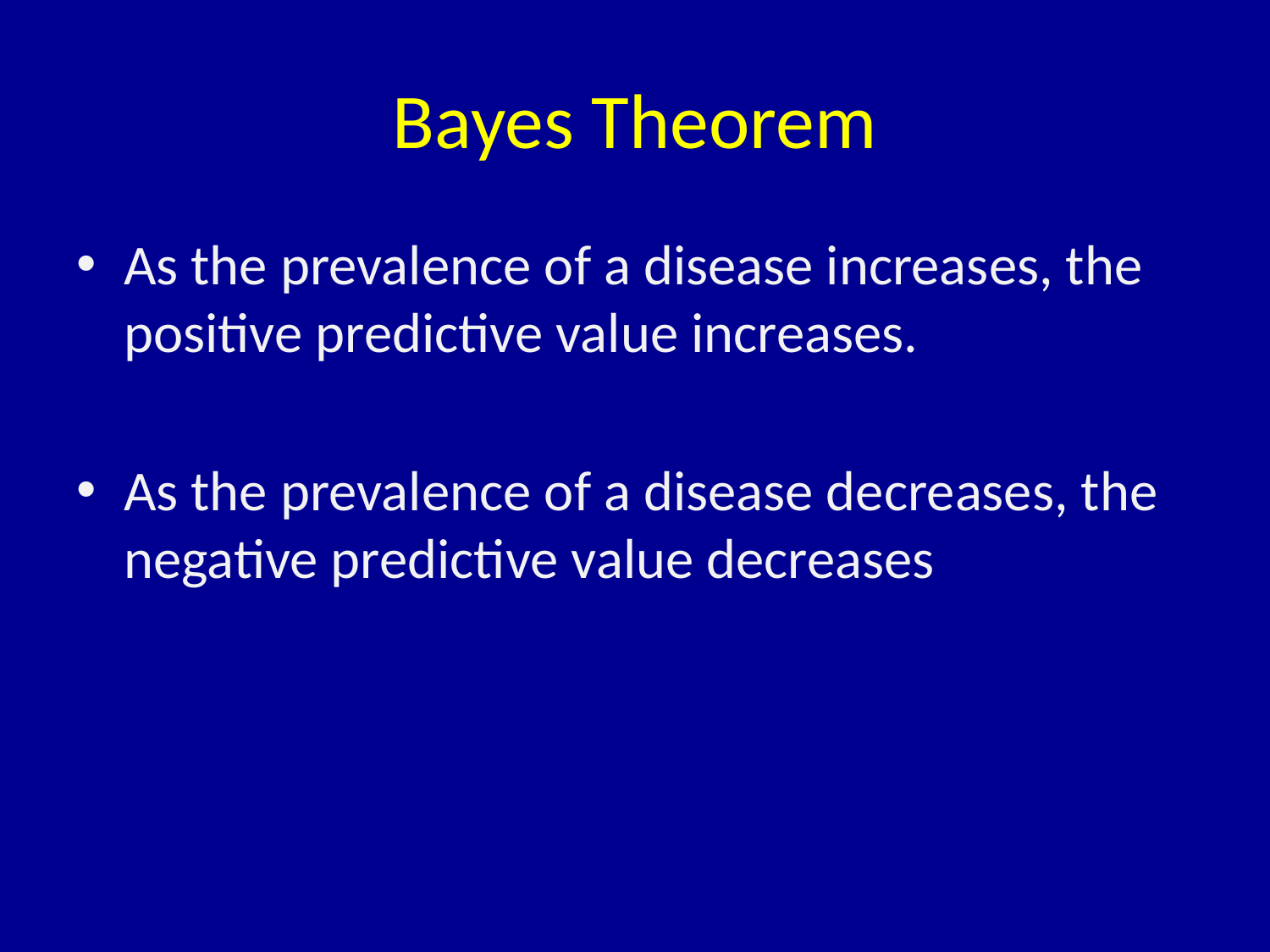

# Bayes Theorem
As the prevalence of a disease increases, the positive predictive value increases.

As the prevalence of a disease decreases, the negative predictive value decreases